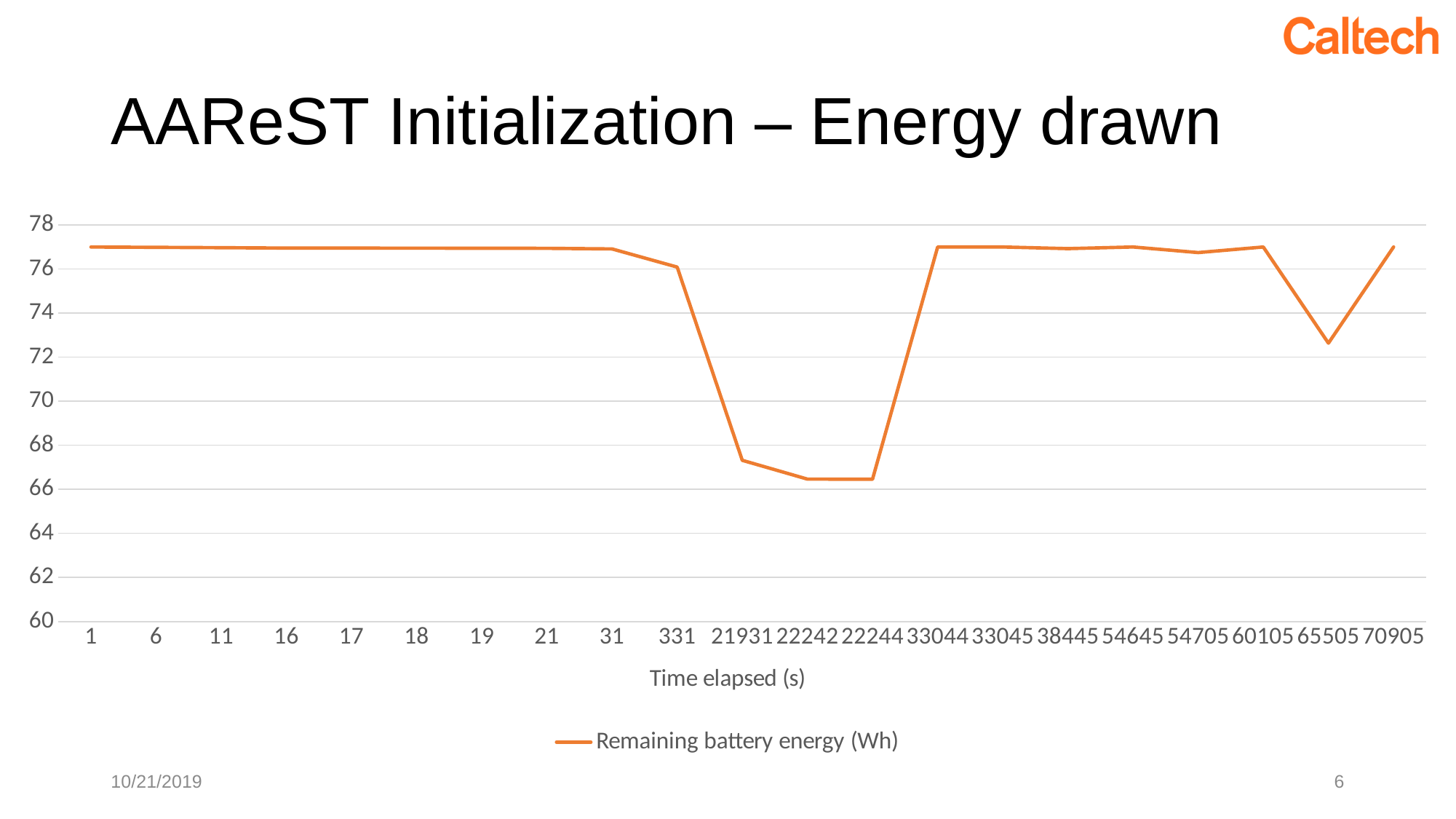

# AAReST Initialization – Energy drawn

### Chart

| Category | Remaining battery energy (Wh) |
|---|---|
| 1 | 76.99743482291667 |
| 6 | 76.98460893750001 |
| 11 | 76.96812746180557 |
| 16 | 76.95164598611112 |
| 17 | 76.94911357986112 |
| 18 | 76.94654267361112 |
| 19 | 76.94401026736112 |
| 21 | 76.93871720486112 |
| 31 | 76.91225189236113 |
| 331 | 76.08993314236113 |
| 21931 | 67.31867186476495 |
| 22242 | 66.46620142726496 |
| 22244 | 66.46071930226496 |
| 33044 | 77.0 |
| 33045 | 77.0 |
| 38445 | 76.92583586794765 |
| 54645 | 77.0 |
| 54705 | 76.7467761873467 |
| 60105 | 77.0 |
| 65505 | 72.63506280560095 |
| 70905 | 77.0 |
10/21/2019
6